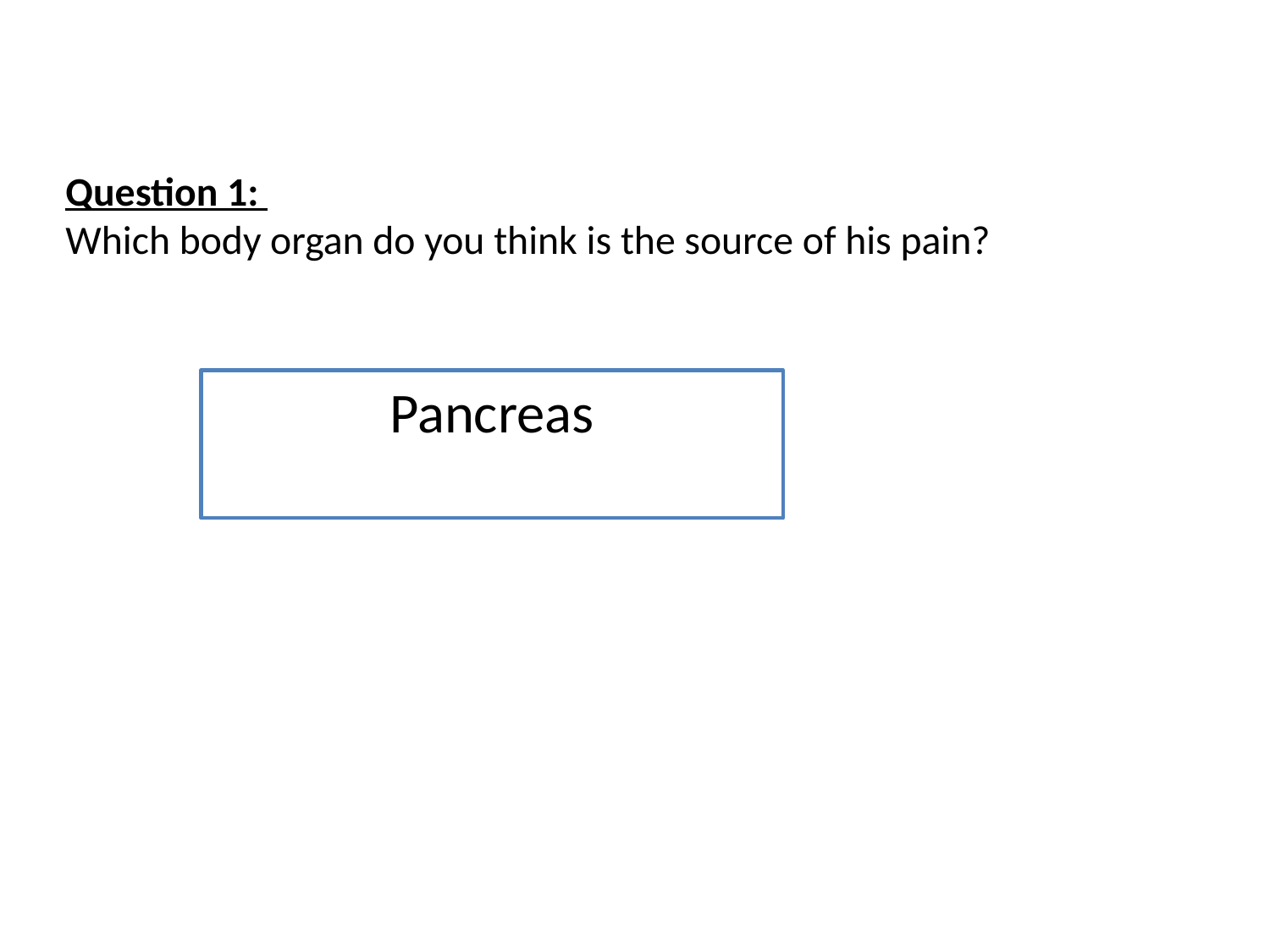

# Question 1: Which body organ do you think is the source of his pain?
Pancreas